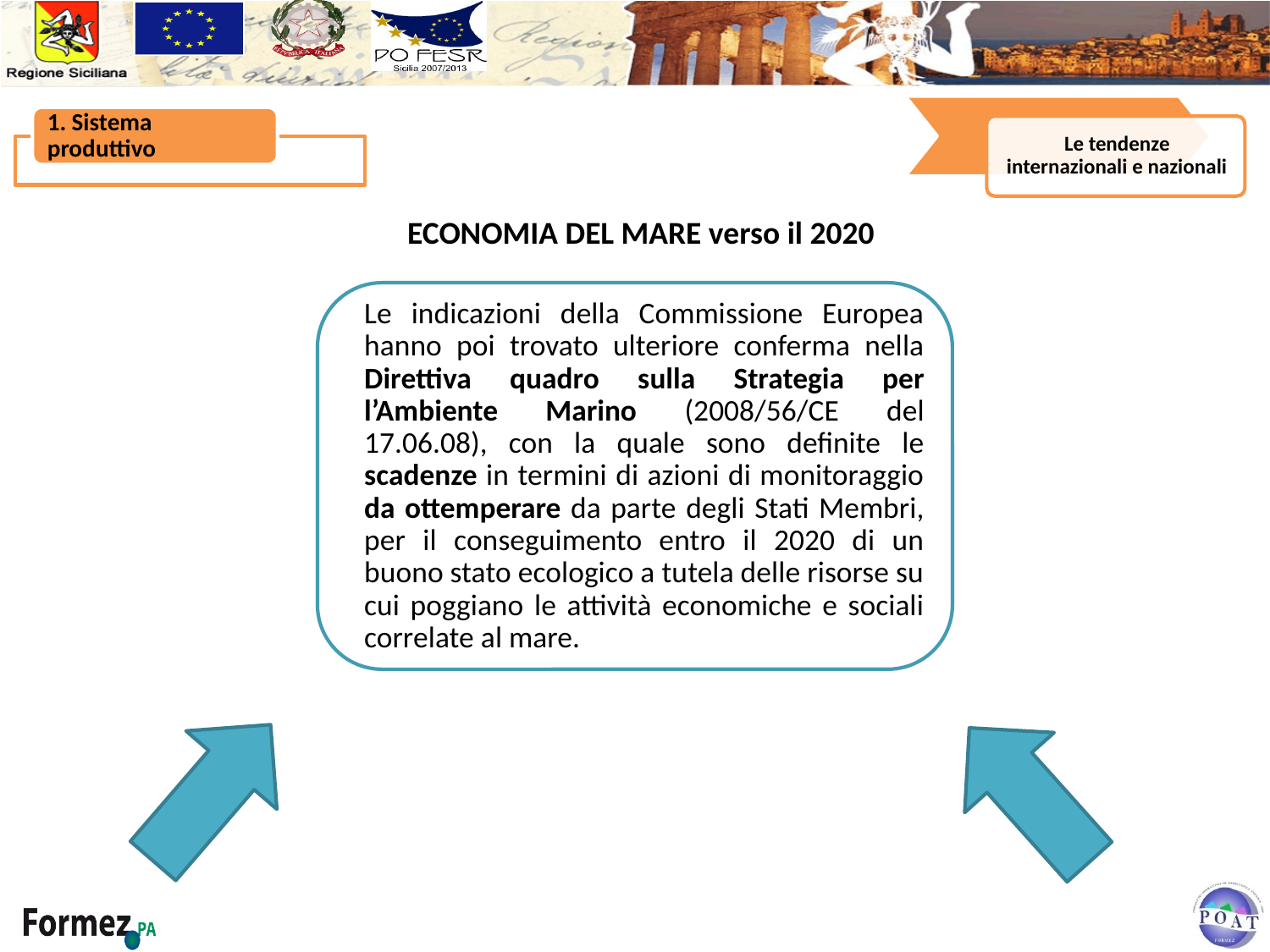

1. Sistema produttivo
Le tendenze internazionali e nazionali
ECONOMIA DEL MARE verso il 2020
Le indicazioni della Commissione Europea hanno poi trovato ulteriore conferma nella Direttiva quadro sulla Strategia per l’Ambiente Marino (2008/56/CE del 17.06.08), con la quale sono definite le scadenze in termini di azioni di monitoraggio da ottemperare da parte degli Stati Membri, per il conseguimento entro il 2020 di un buono stato ecologico a tutela delle risorse su cui poggiano le attività economiche e sociali correlate al mare.